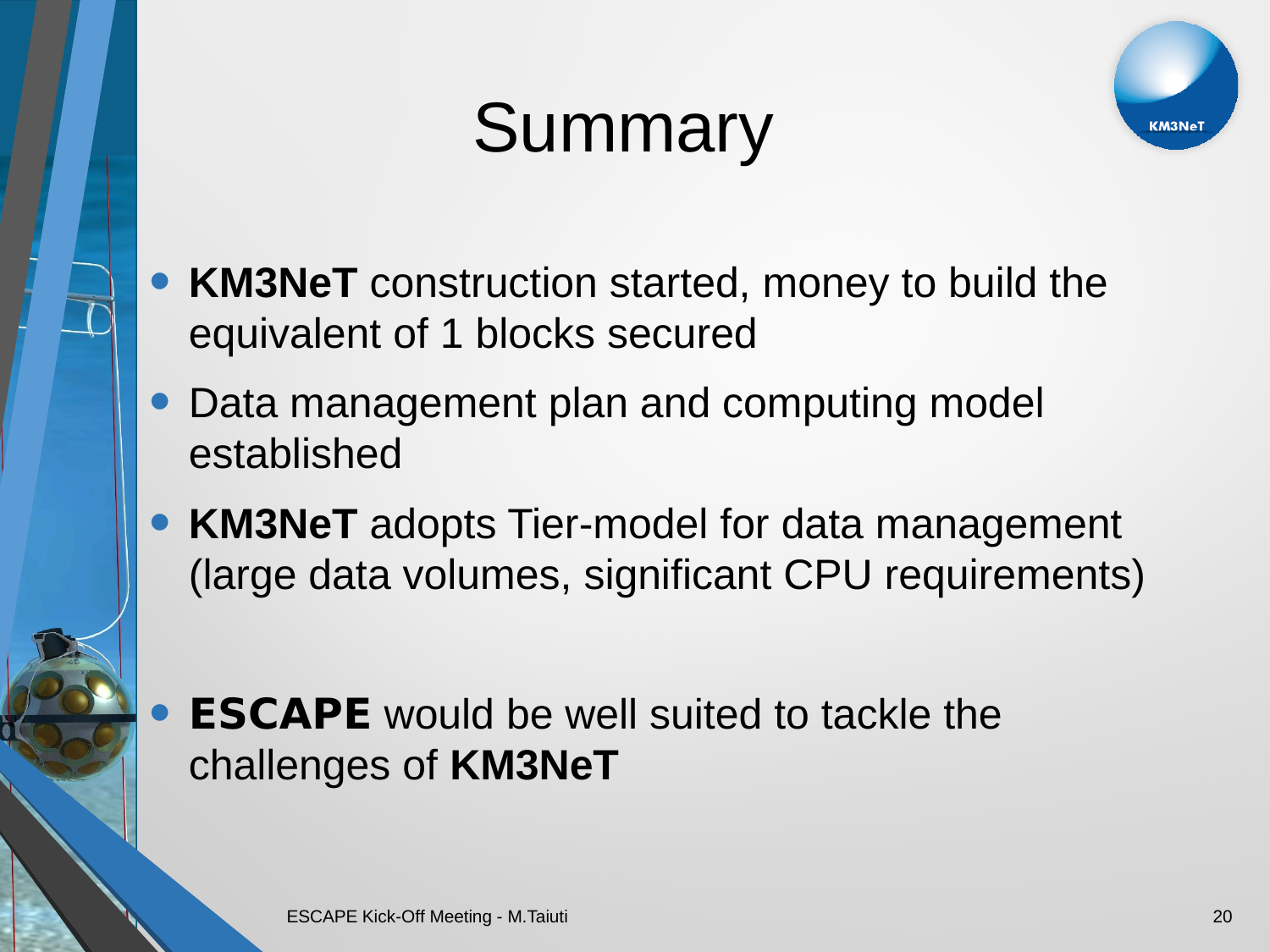

# Summary
KM3NeT construction started, money to build the equivalent of 1 blocks secured
Data management plan and computing model established
KM3NeT adopts Tier-model for data management
(large data volumes, significant CPU requirements)

ESCAPE would be well suited to tackle the challenges of KM3NeT
ESCAPE Kick-Off Meeting - M.Taiuti
20